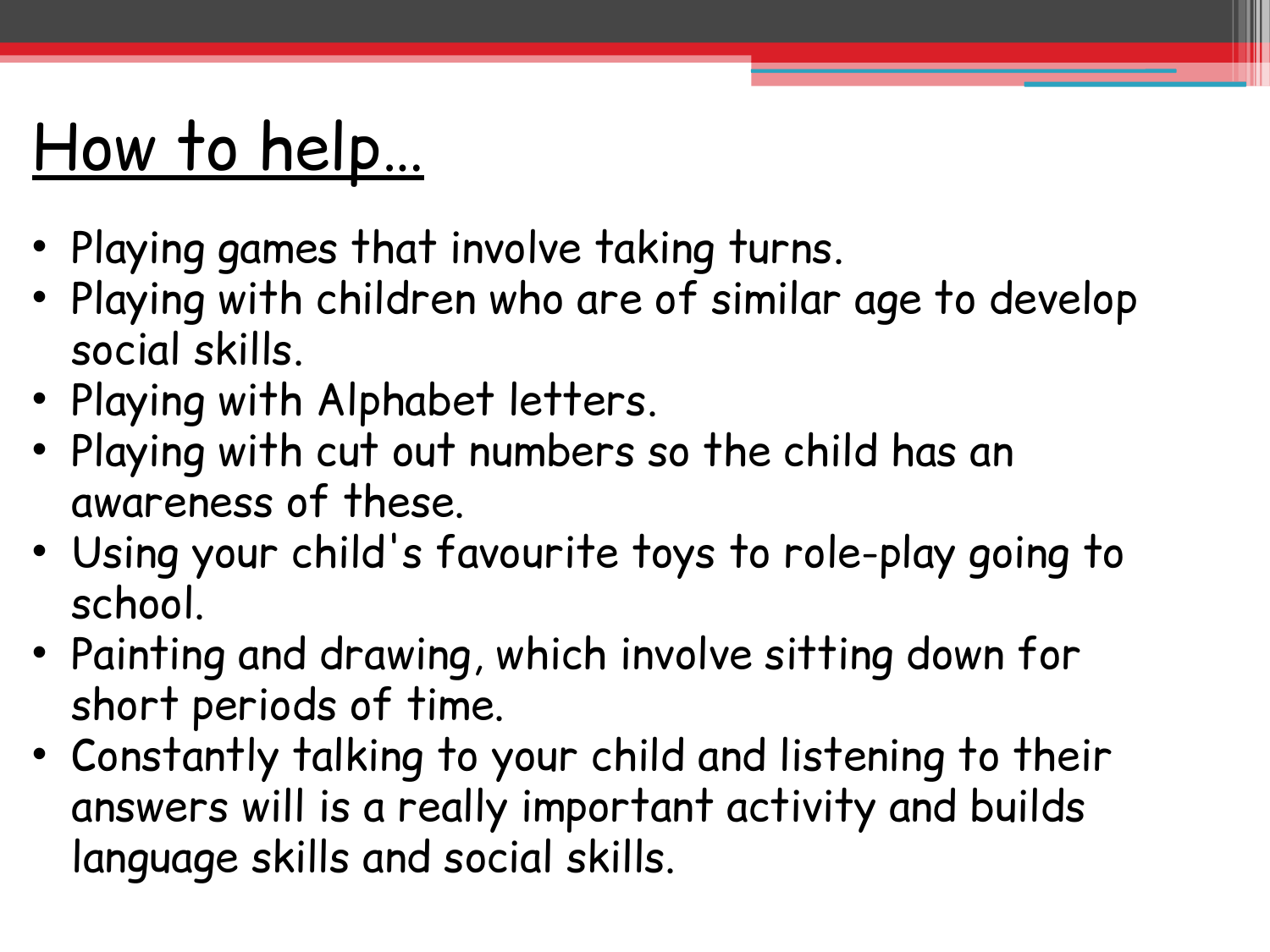

How to help…

Playing games that involve taking turns.
Playing with children who are of similar age to develop social skills.
Playing with Alphabet letters.
Playing with cut out numbers so the child has an awareness of these.
Using your child's favourite toys to role-play going to school.
Painting and drawing, which involve sitting down for short periods of time.
Constantly talking to your child and listening to their answers will is a really important activity and builds language skills and social skills.